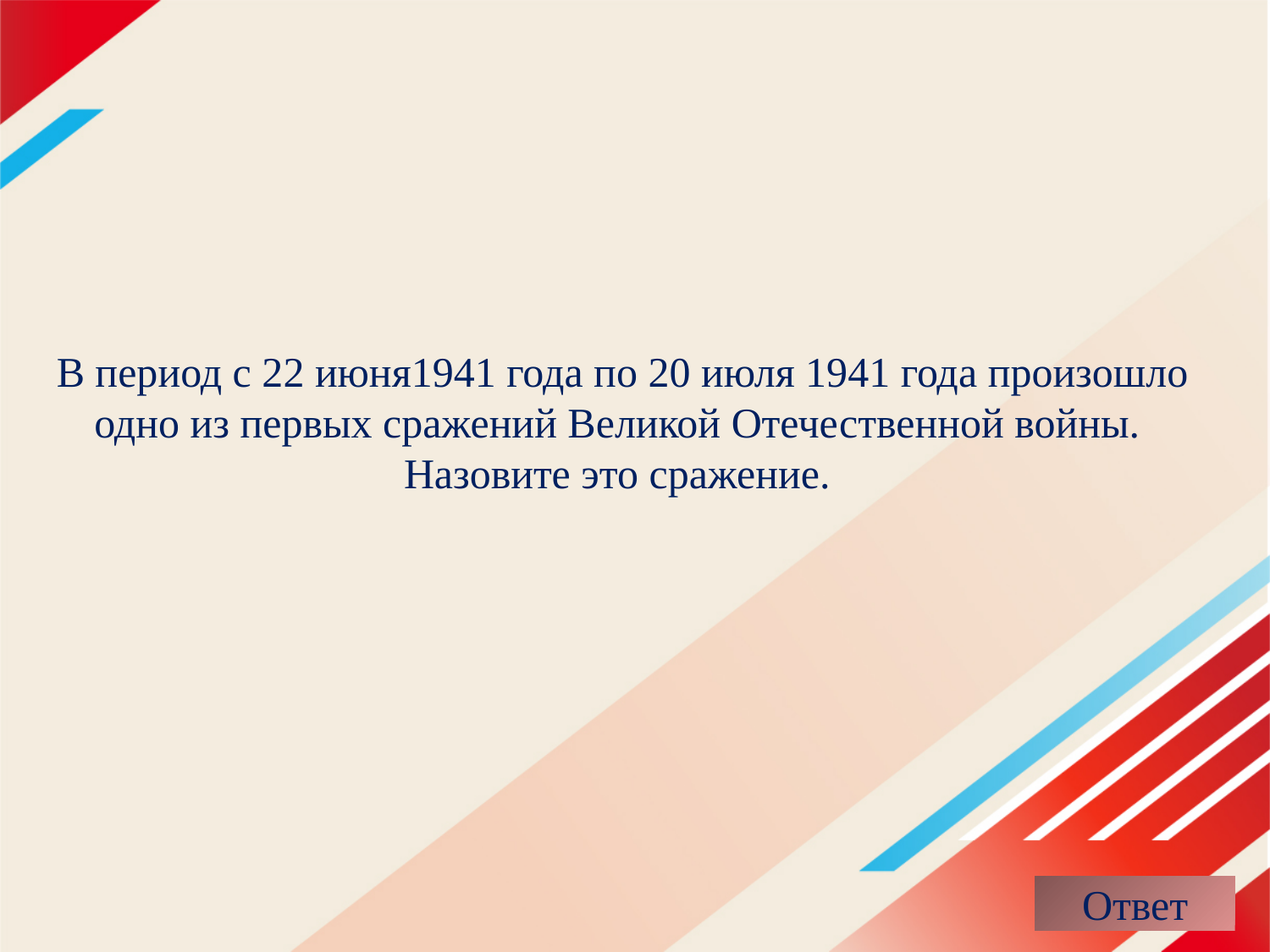

# В период с 22 июня1941 года по 20 июля 1941 года произошло одно из первых сражений Великой Отечественной войны. Назовите это сражение.